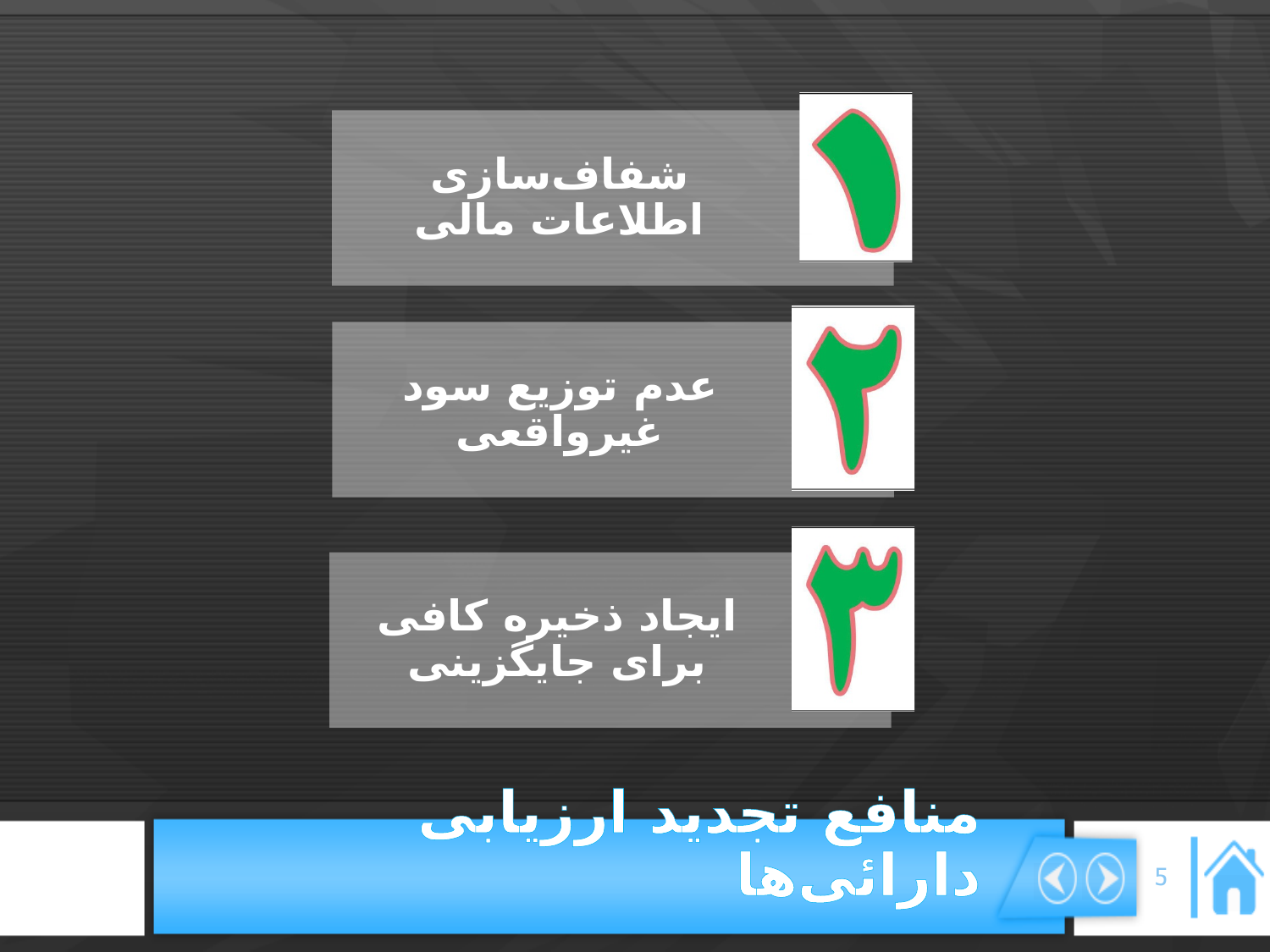

شفاف‌سازی اطلاعات مالی
عدم توزیع سود غیرواقعی
ایجاد ذخیره کافی برای جایگزینی
# منافع تجدید ارزیابی دارائی‌ها
5